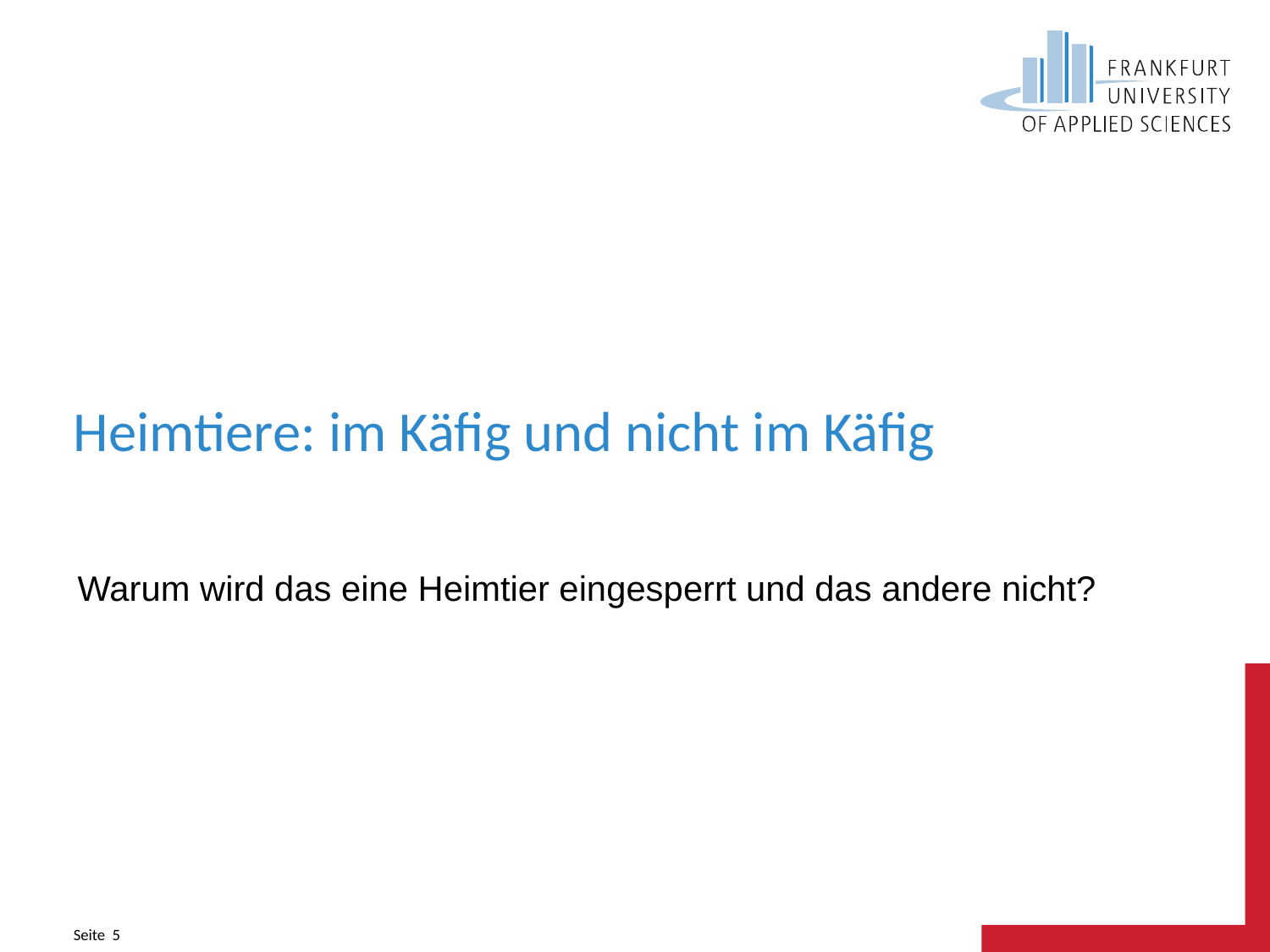

# Heimtiere: im Käfig und nicht im Käfig
Warum wird das eine Heimtier eingesperrt und das andere nicht?
Seite  5